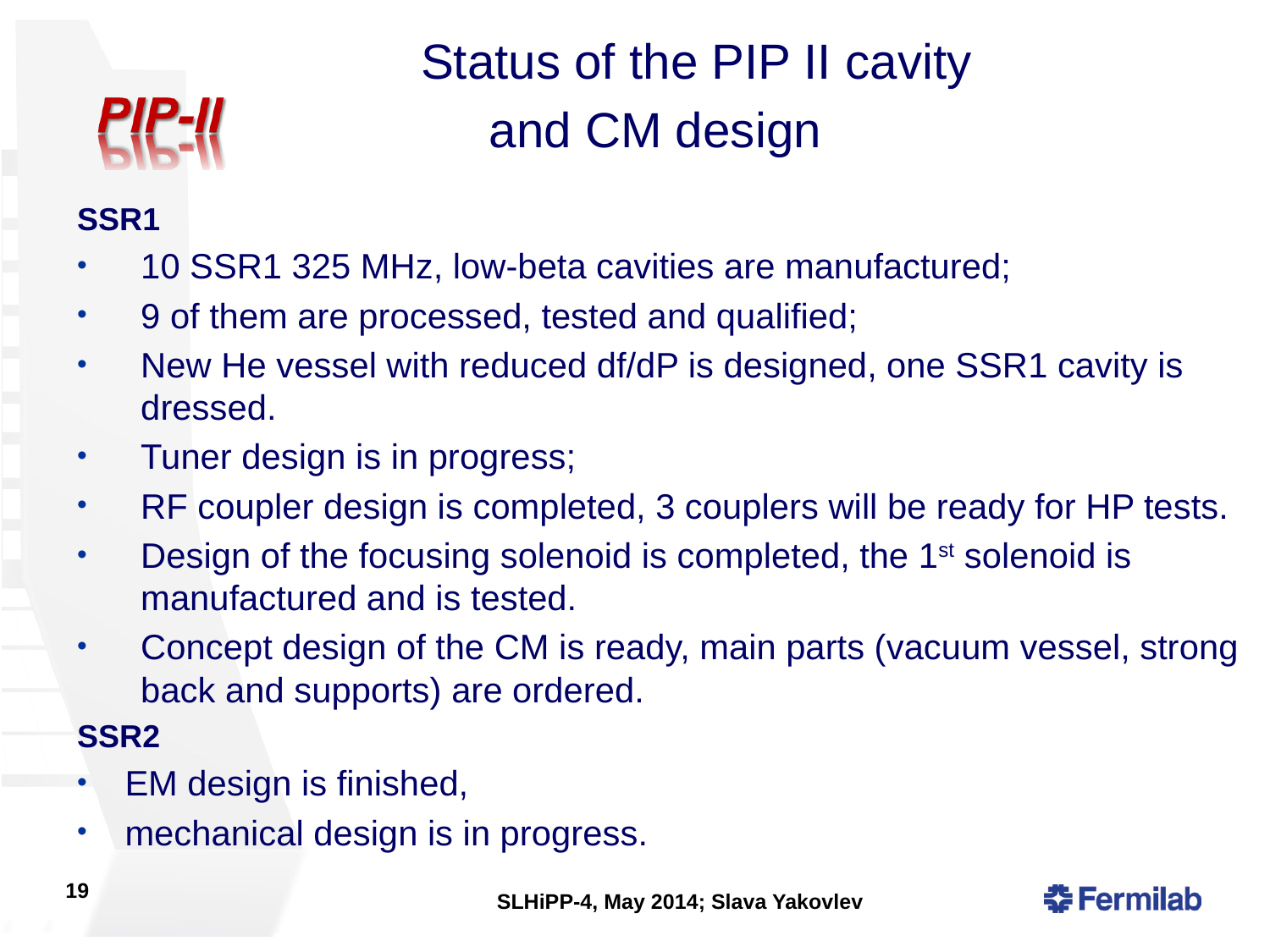

Status of the PIP II cavity
and CM design

SSR1
10 SSR1 325 MHz, low-beta cavities are manufactured;
9 of them are processed, tested and qualified;
New He vessel with reduced df/dP is designed, one SSR1 cavity is dressed.
Tuner design is in progress;
RF coupler design is completed, 3 couplers will be ready for HP tests.
Design of the focusing solenoid is completed, the 1st solenoid is manufactured and is tested.
Concept design of the CM is ready, main parts (vacuum vessel, strong back and supports) are ordered.
SSR2
EM design is finished,
mechanical design is in progress.

19
SLHiPP-4, May 2014; Slava Yakovlev